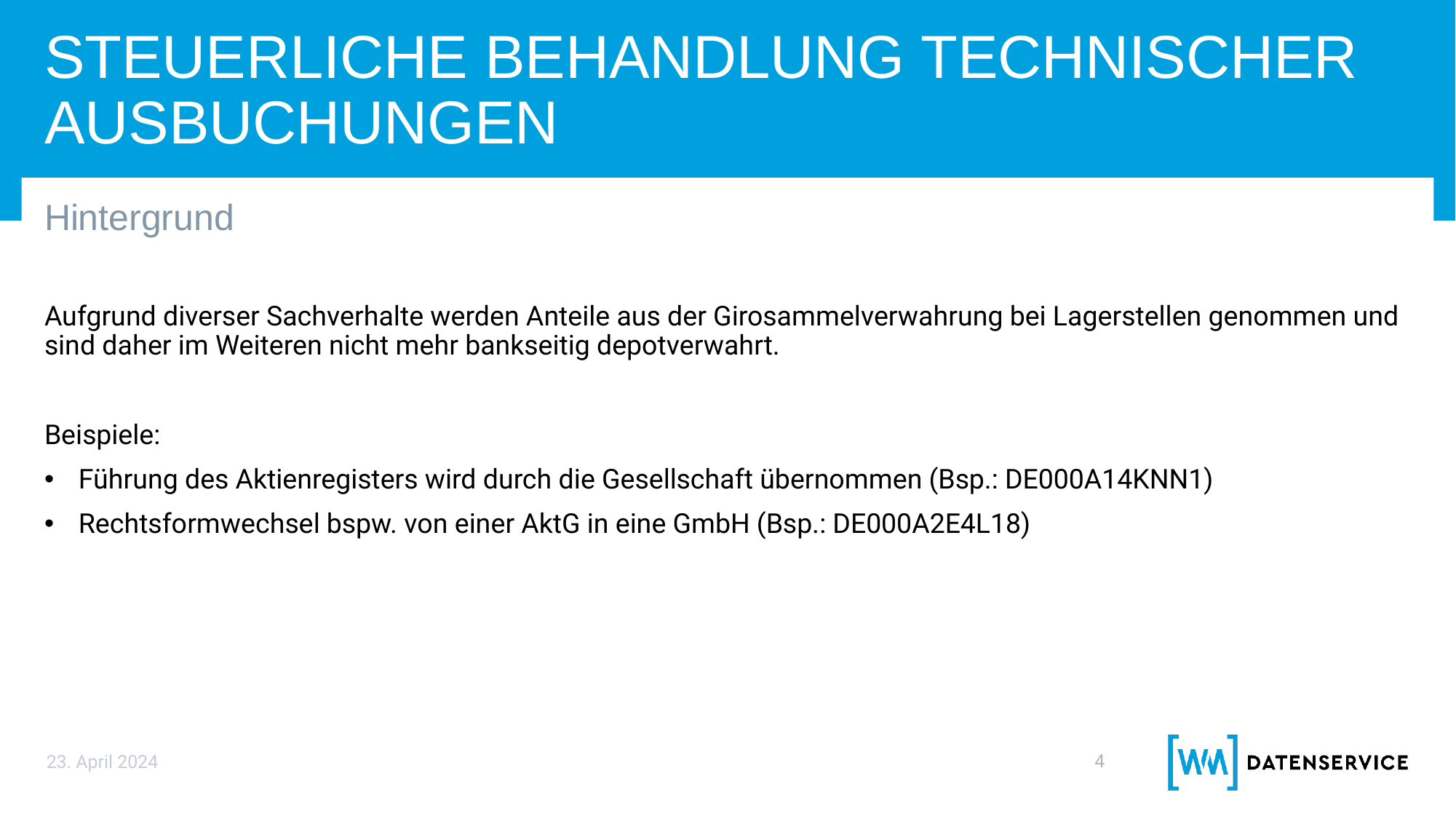

# Steuerliche Behandlung technischer Ausbuchungen
Hintergrund
Aufgrund diverser Sachverhalte werden Anteile aus der Girosammelverwahrung bei Lagerstellen genommen und sind daher im Weiteren nicht mehr bankseitig depotverwahrt.

Beispiele:
Führung des Aktienregisters wird durch die Gesellschaft übernommen (Bsp.: DE000A14KNN1)
Rechtsformwechsel bspw. von einer AktG in eine GmbH (Bsp.: DE000A2E4L18)
23. April 2024